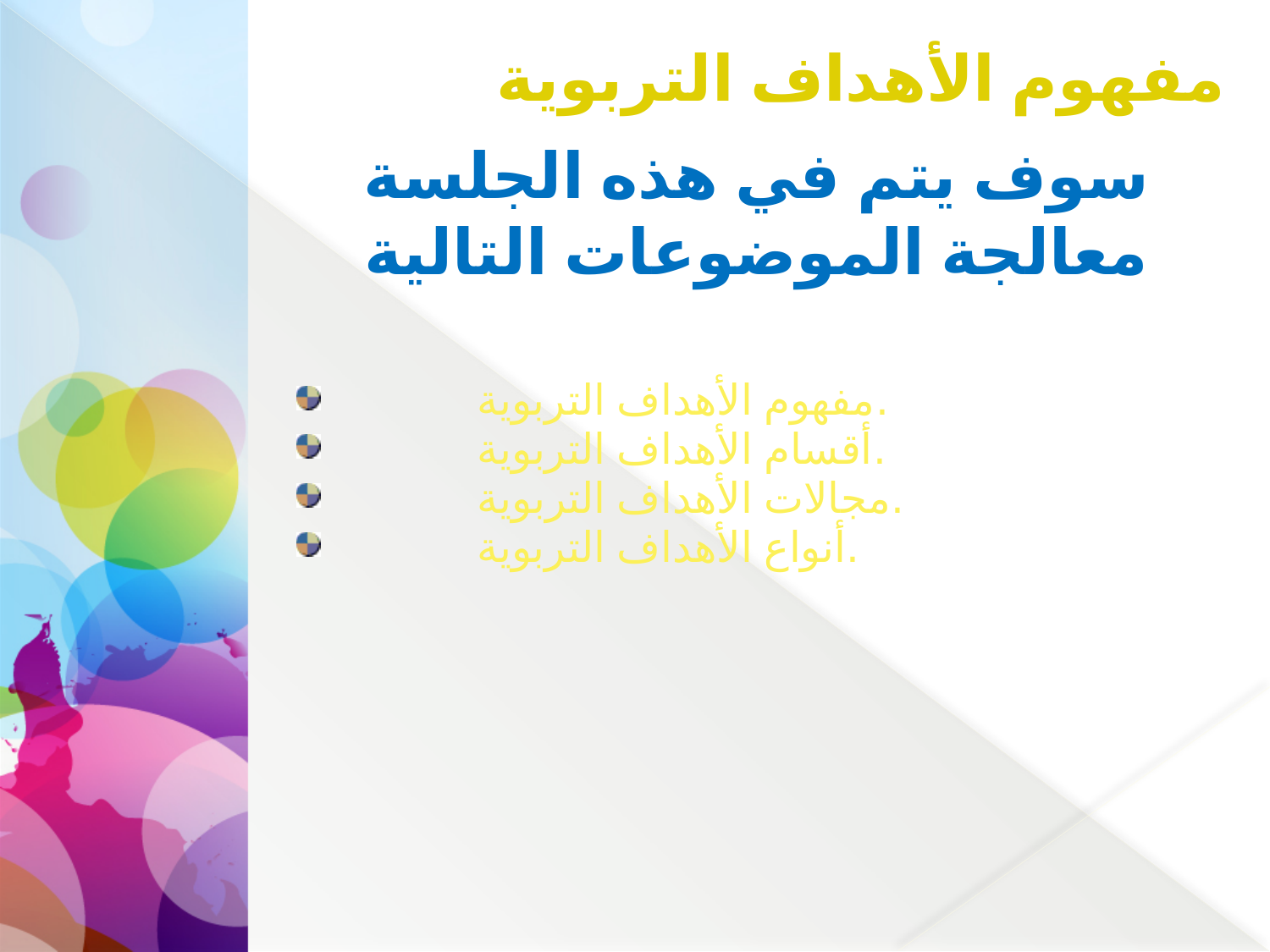

# مفهوم الأهداف التربوية
سوف يتم في هذه الجلسة معالجة الموضوعات التالية
 	مفهوم الأهداف التربوية.
 	أقسام الأهداف التربوية.
 	مجالات الأهداف التربوية.
 	أنواع الأهداف التربوية.